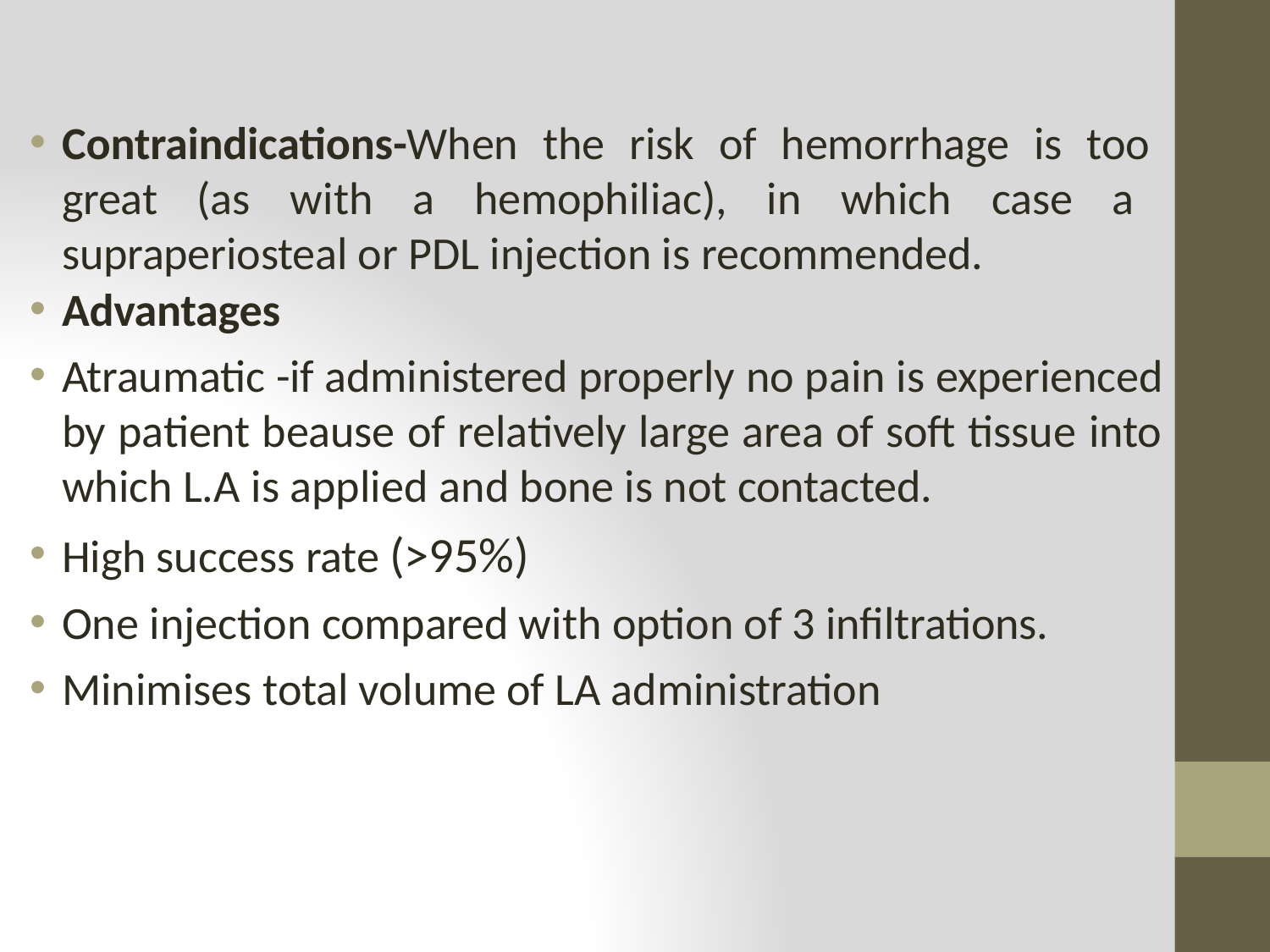

Contraindications-When the risk of hemorrhage is too  great (as with a hemophiliac), in which case a  supraperiosteal or PDL injection is recommended.
Advantages
Atraumatic -if administered properly no pain is experienced  by patient beause of relatively large area of soft tissue into  which L.A is applied and bone is not contacted.
High success rate (>95%)
One injection compared with option of 3 infiltrations.
Minimises total volume of LA administration